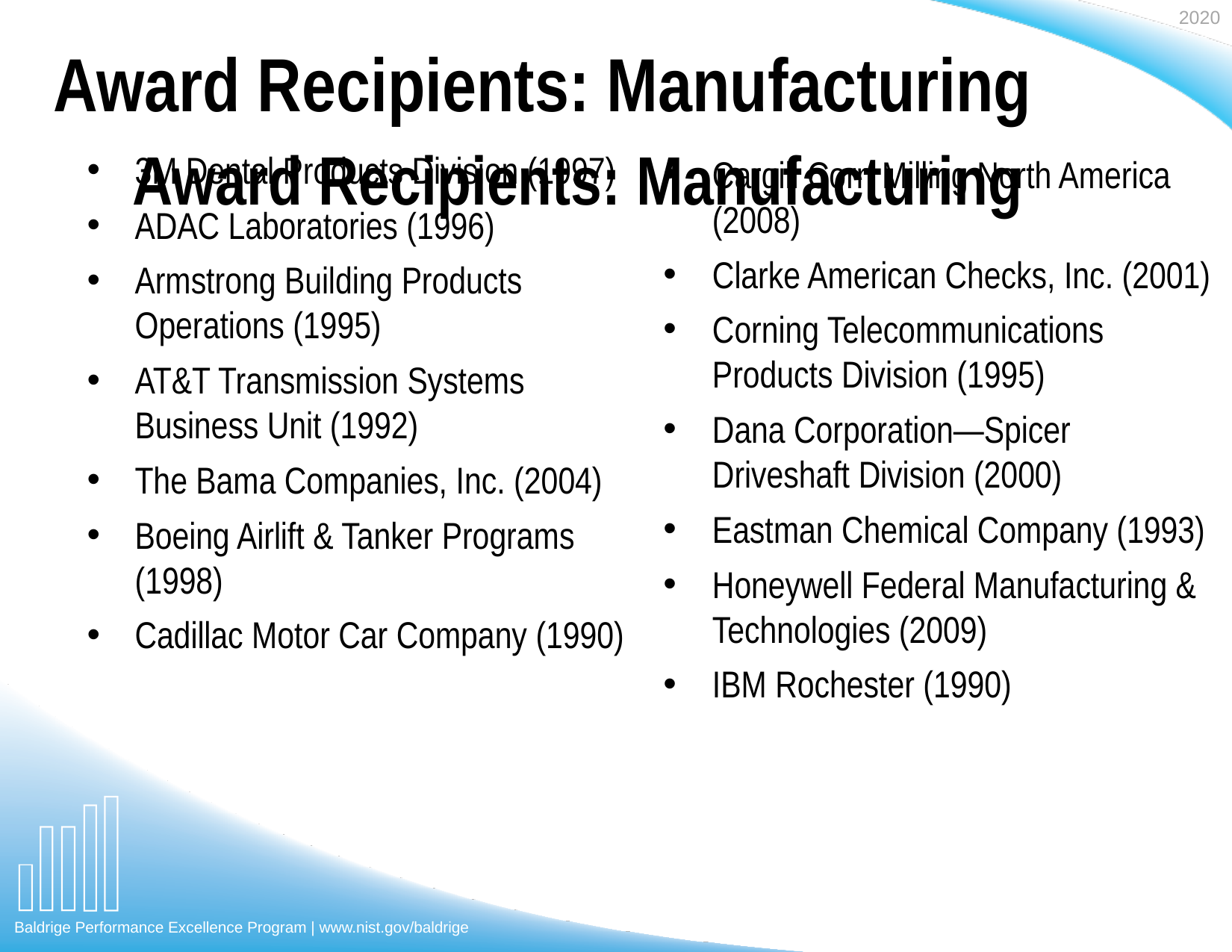

Award Recipients: Manufacturing
Award Recipients: Manufacturing
3M Dental Products Division (1997)
ADAC Laboratories (1996)
Armstrong Building Products Operations (1995)
AT&T Transmission Systems Business Unit (1992)
The Bama Companies, Inc. (2004)
Boeing Airlift & Tanker Programs (1998)
Cadillac Motor Car Company (1990)

Cargill Corn Milling North America (2008)
Clarke American Checks, Inc. (2001)
Corning Telecommunications Products Division (1995)
Dana Corporation—Spicer Driveshaft Division (2000)
Eastman Chemical Company (1993)
Honeywell Federal Manufacturing & Technologies (2009)
IBM Rochester (1990)